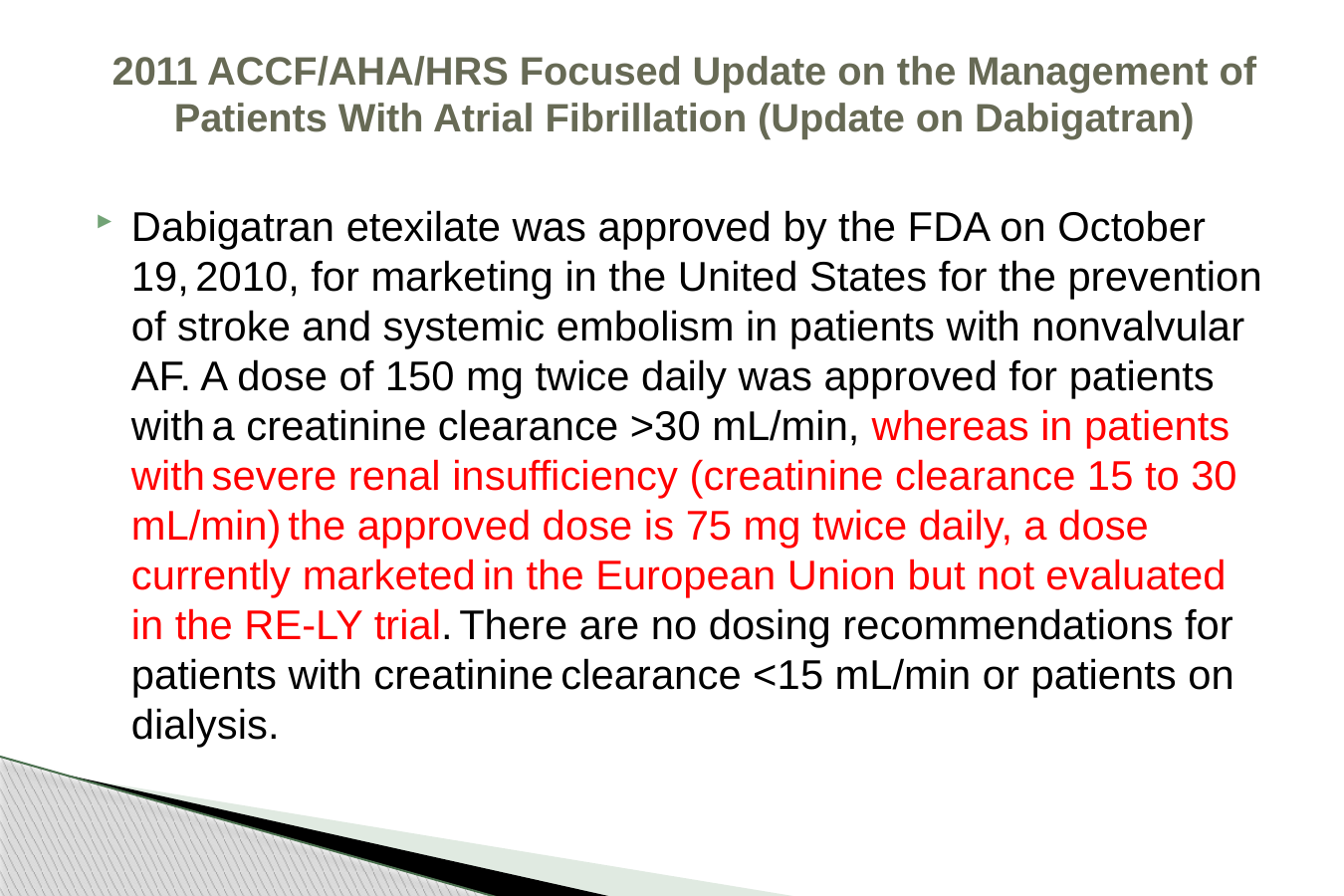

# 2011 ACCF/AHA/HRS Focused Update on the Management of Patients With Atrial Fibrillation (Update on Dabigatran)
Dabigatran etexilate was approved by the FDA on October 19, 2010, for marketing in the United States for the prevention of stroke and systemic embolism in patients with nonvalvular AF. A dose of 150 mg twice daily was approved for patients with a creatinine clearance >30 mL/min, whereas in patients with severe renal insufficiency (creatinine clearance 15 to 30 mL/min) the approved dose is 75 mg twice daily, a dose currently marketed in the European Union but not evaluated in the RE-LY trial. There are no dosing recommendations for patients with creatinine clearance <15 mL/min or patients on dialysis.